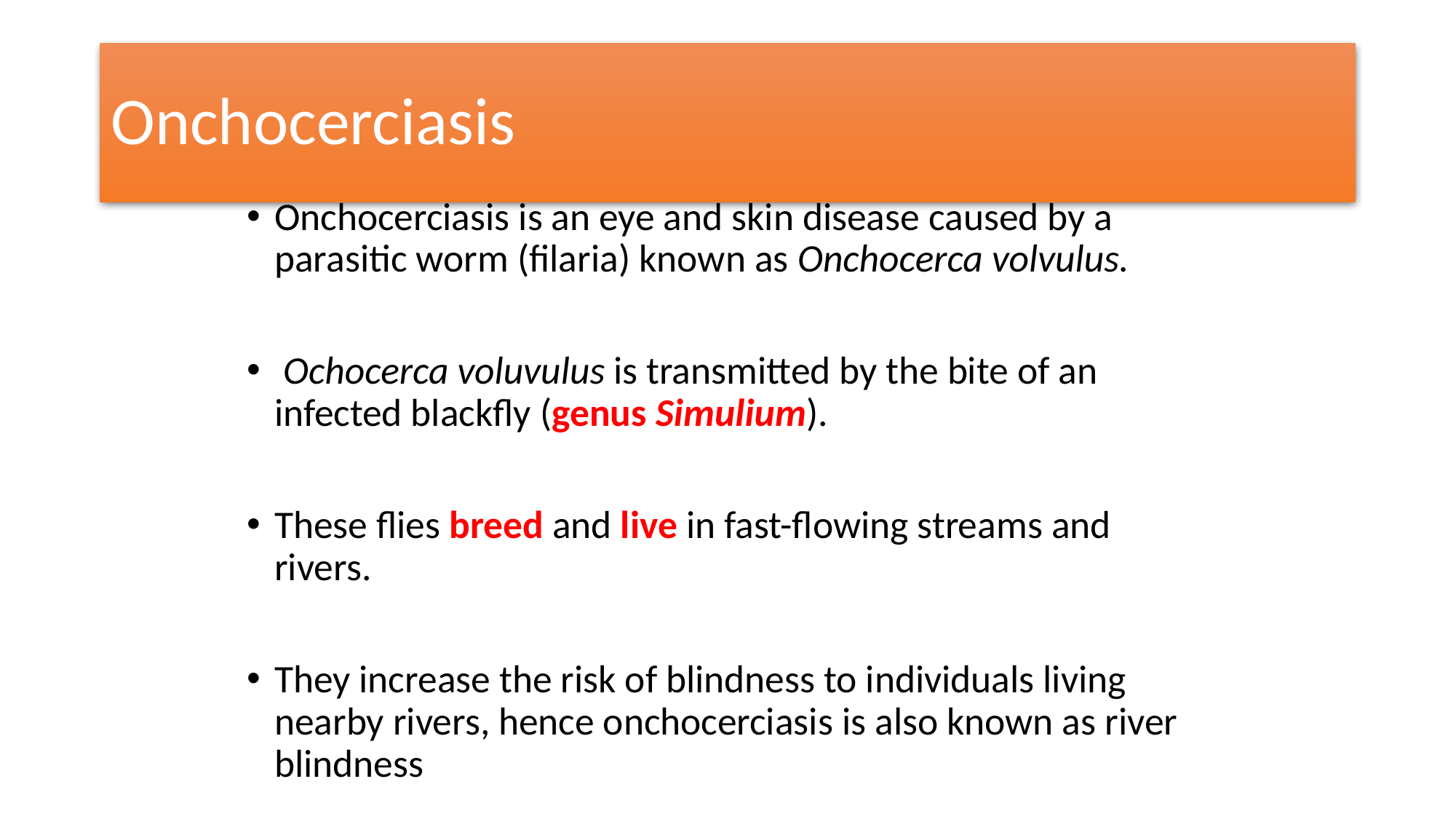

# Onchocerciasis
Onchocerciasis is an eye and skin disease caused by a parasitic worm (filaria) known as Onchocerca volvulus.

 Ochocerca voluvulus is transmitted by the bite of an infected blackfly (genus Simulium).

These flies breed and live in fast-flowing streams and rivers.

They increase the risk of blindness to individuals living nearby rivers, hence onchocerciasis is also known as river blindness